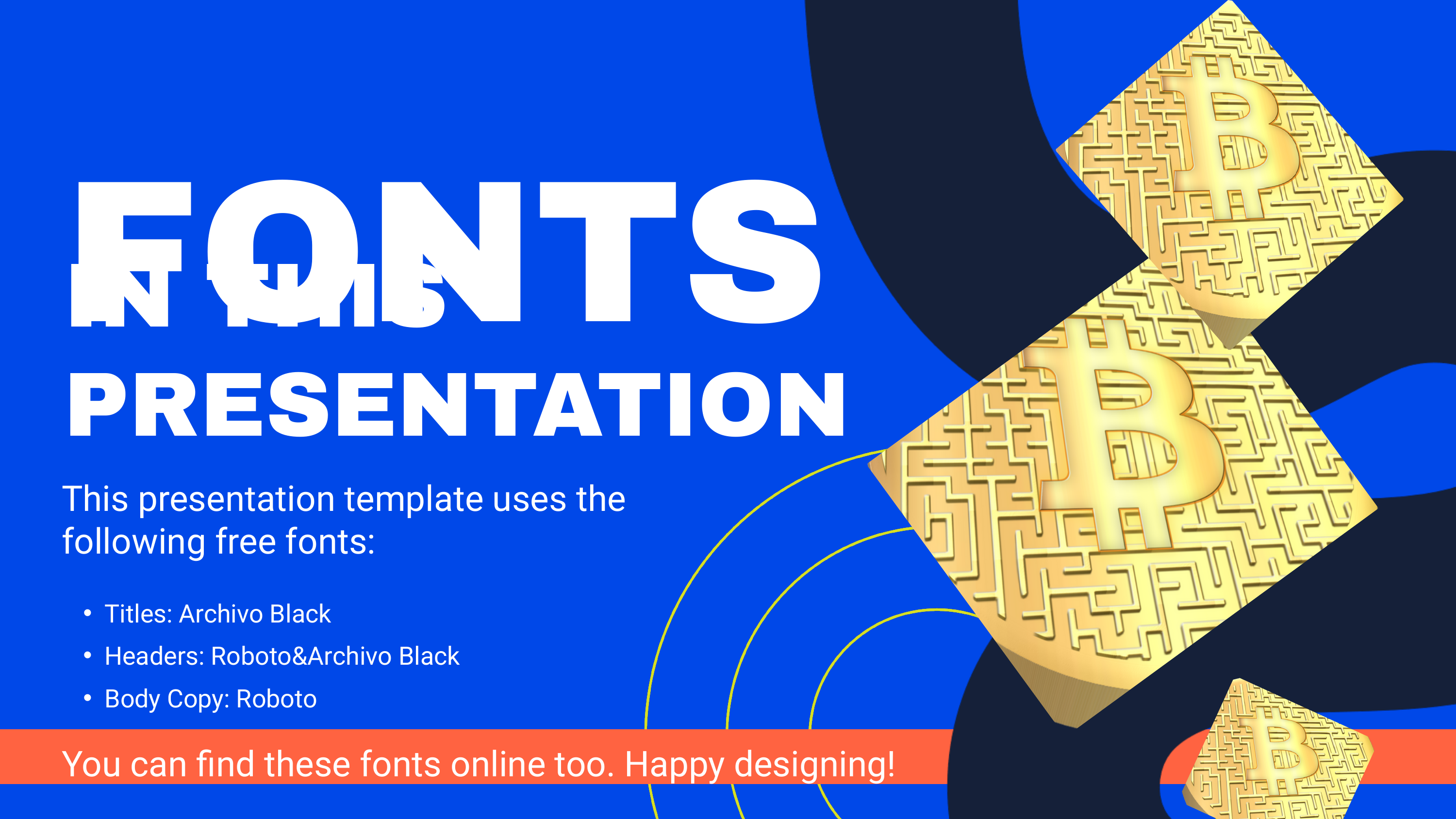

FONTS

IN THIS PRESENTATION

This presentation template uses the following free fonts:
Titles: Archivo Black
Headers: Roboto&Archivo Black
Body Copy: Roboto

You can find these fonts online too. Happy designing!